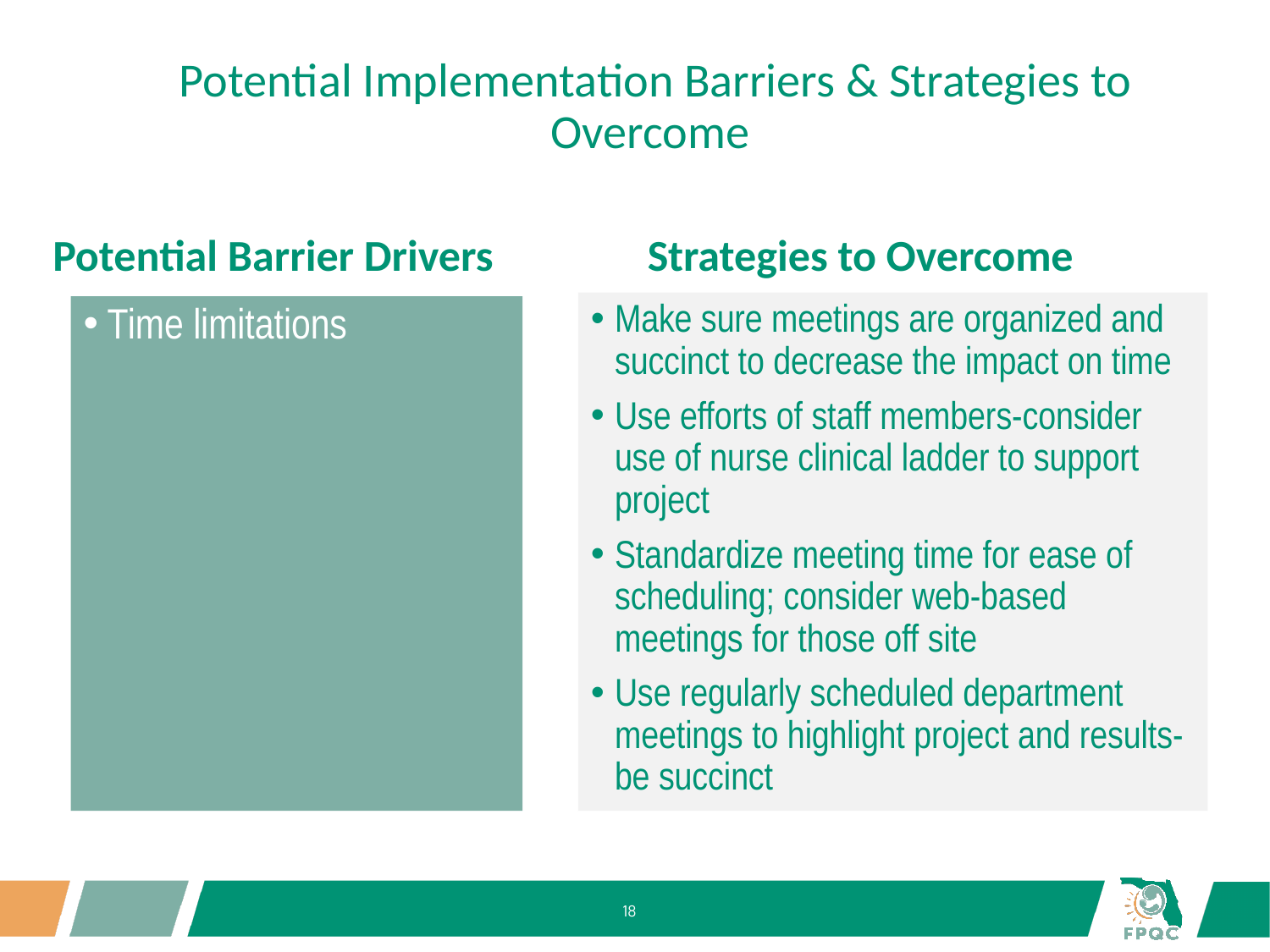

# Potential Implementation Barriers & Strategies to Overcome
Potential Barrier Drivers

Strategies to Overcome
Make sure meetings are organized and succinct to decrease the impact on time
Use efforts of staff members-consider use of nurse clinical ladder to support project
Standardize meeting time for ease of scheduling; consider web-based meetings for those off site
Use regularly scheduled department meetings to highlight project and results-be succinct
Time limitations
18